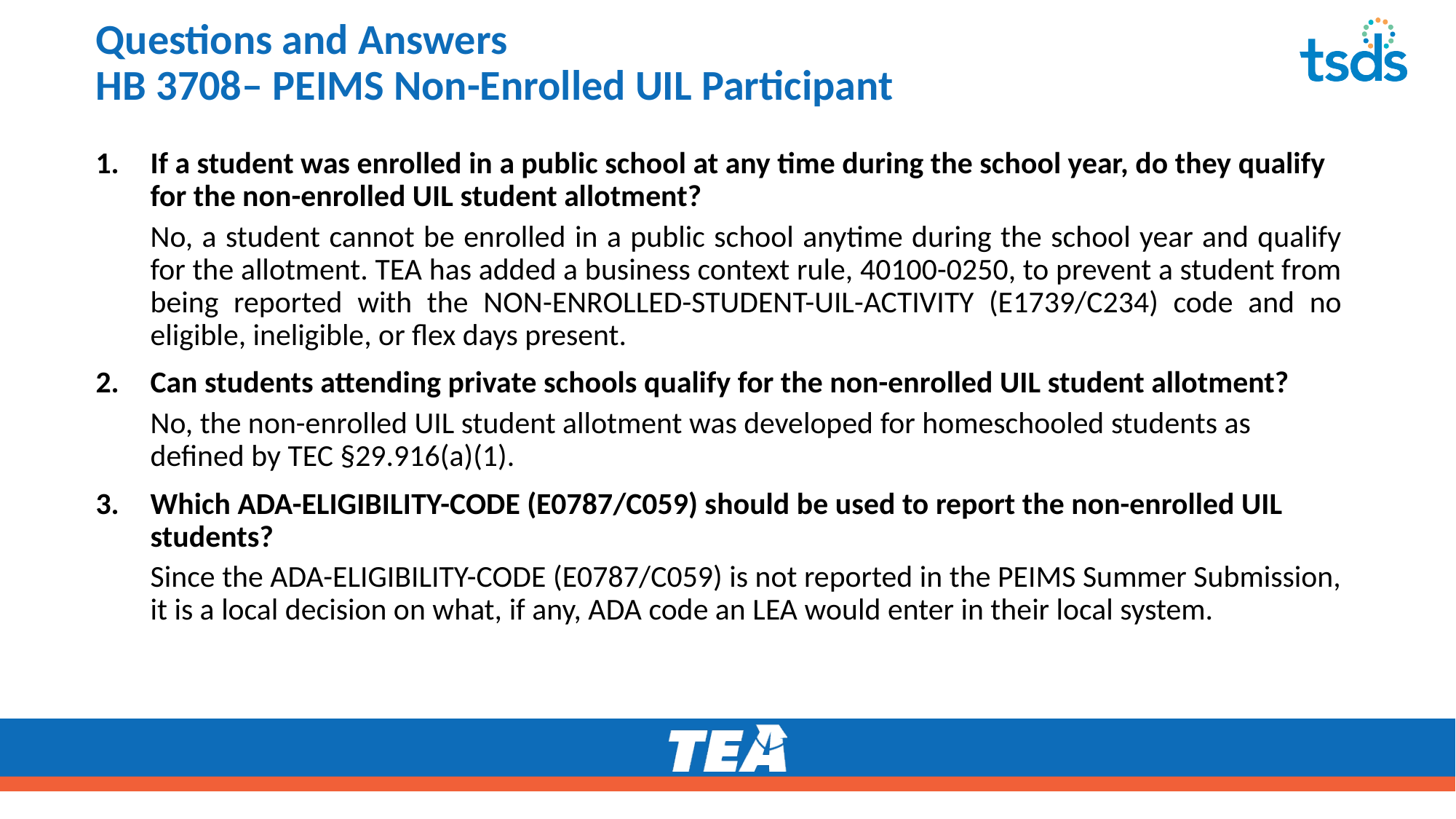

# Questions and Answers HB 3708– PEIMS Non-Enrolled UIL Participant
If a student was enrolled in a public school at any time during the school year, do they qualify for the non-enrolled UIL student allotment?
No, a student cannot be enrolled in a public school anytime during the school year and qualify for the allotment. TEA has added a business context rule, 40100-0250, to prevent a student from being reported with the NON-ENROLLED-STUDENT-UIL-ACTIVITY (E1739/C234) code and no eligible, ineligible, or flex days present.
Can students attending private schools qualify for the non-enrolled UIL student allotment?
No, the non-enrolled UIL student allotment was developed for homeschooled students as defined by TEC §29.916(a)(1).
Which ADA-ELIGIBILITY-CODE (E0787/C059) should be used to report the non-enrolled UIL students?
Since the ADA-ELIGIBILITY-CODE (E0787/C059) is not reported in the PEIMS Summer Submission, it is a local decision on what, if any, ADA code an LEA would enter in their local system.